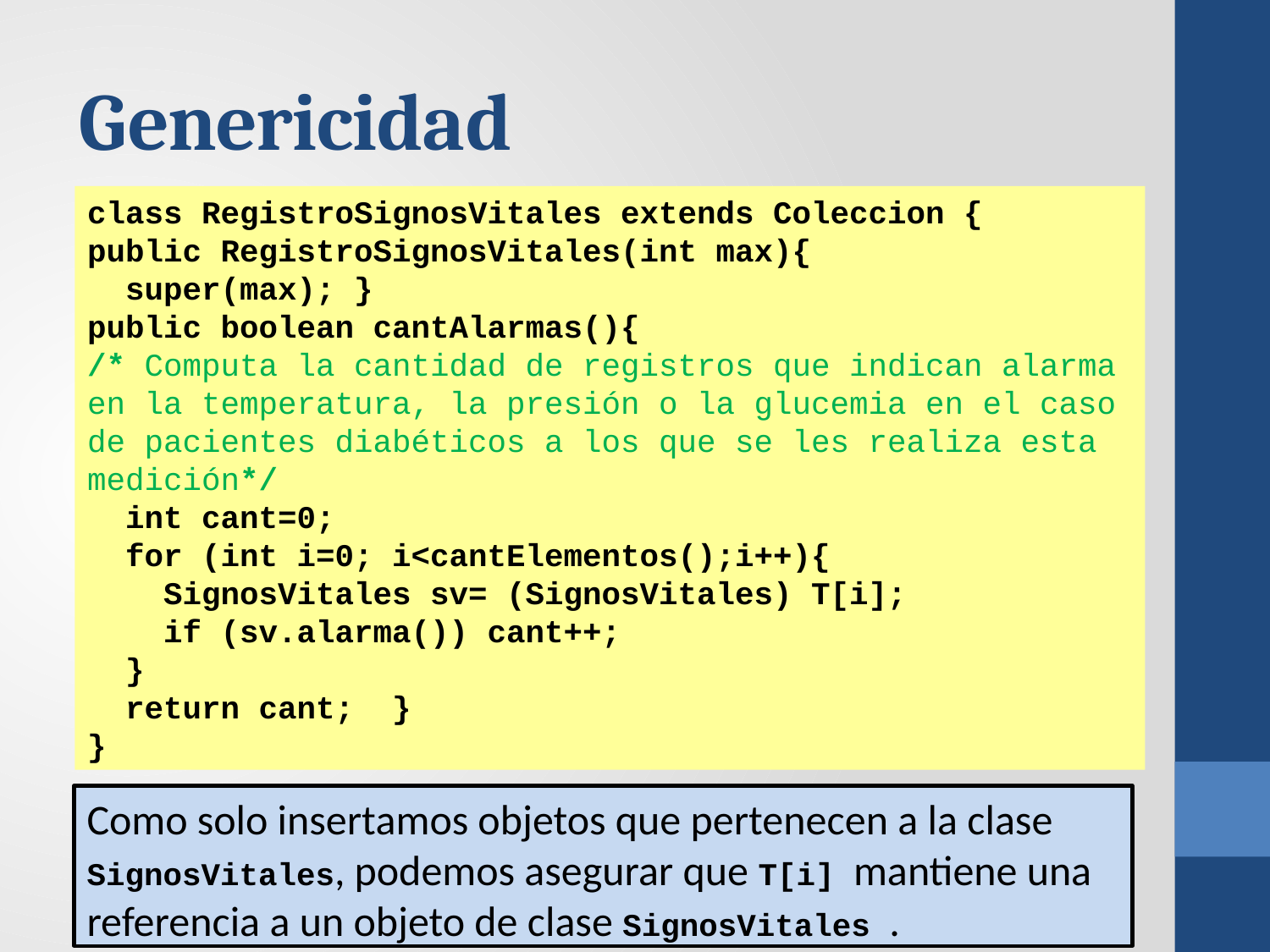

# Genericidad
class RegistroSignosVitales extends Coleccion {
public RegistroSignosVitales(int max){
  super(max); }
public boolean cantAlarmas(){
/* Computa la cantidad de registros que indican alarma en la temperatura, la presión o la glucemia en el caso de pacientes diabéticos a los que se les realiza esta medición*/
  int cant=0;
  for (int i=0; i<cantElementos();i++){
    SignosVitales sv= (SignosVitales) T[i];
    if (sv.alarma()) cant++;
  }
  return cant;  }
}
Como solo insertamos objetos que pertenecen a la clase SignosVitales, podemos asegurar que T[i] mantiene una referencia a un objeto de clase SignosVitales .